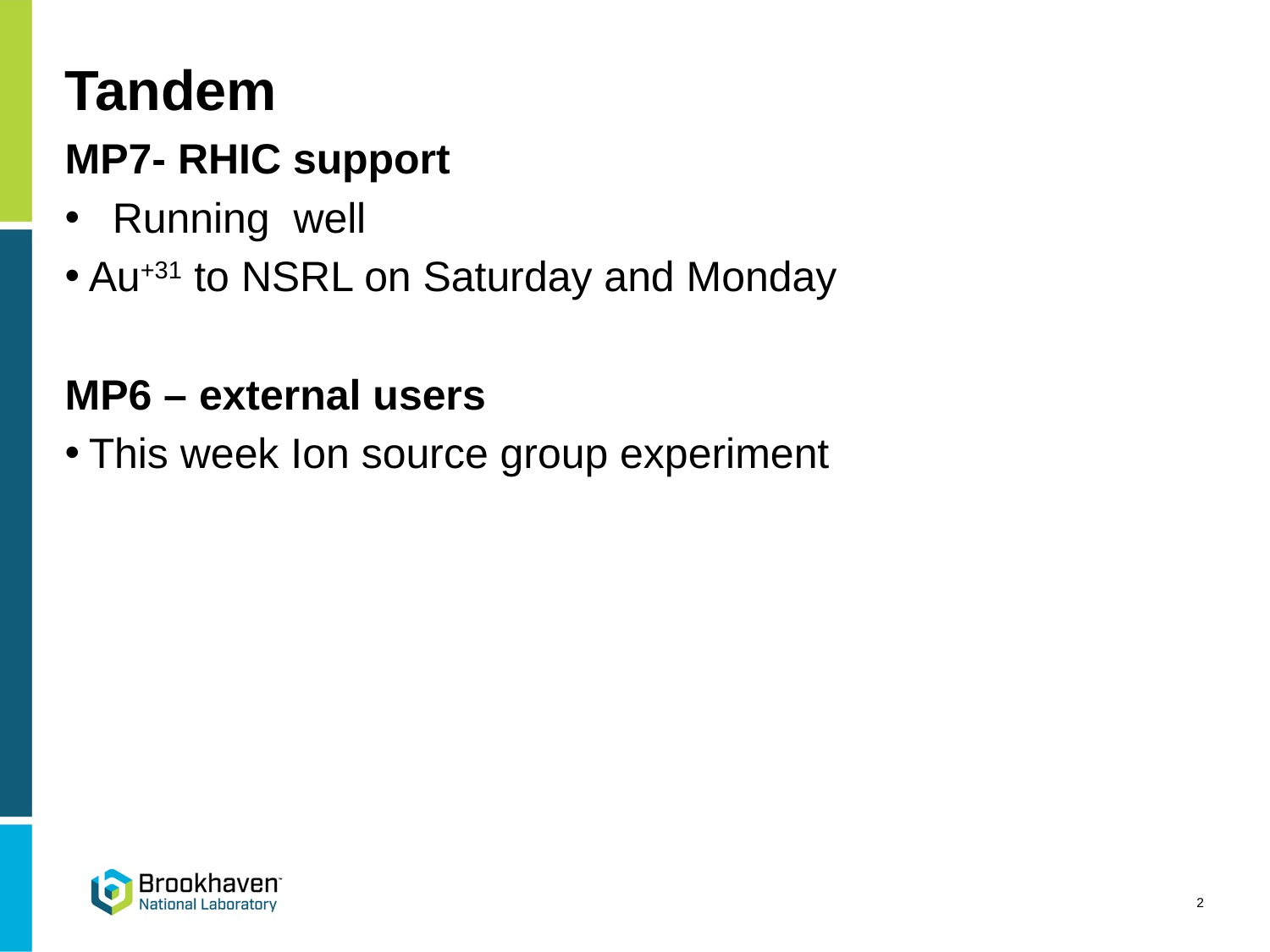

# Tandem
MP7- RHIC support
  Running  well
Au+31 to NSRL on Saturday and Monday

MP6 – external users
This week Ion source group experiment
2